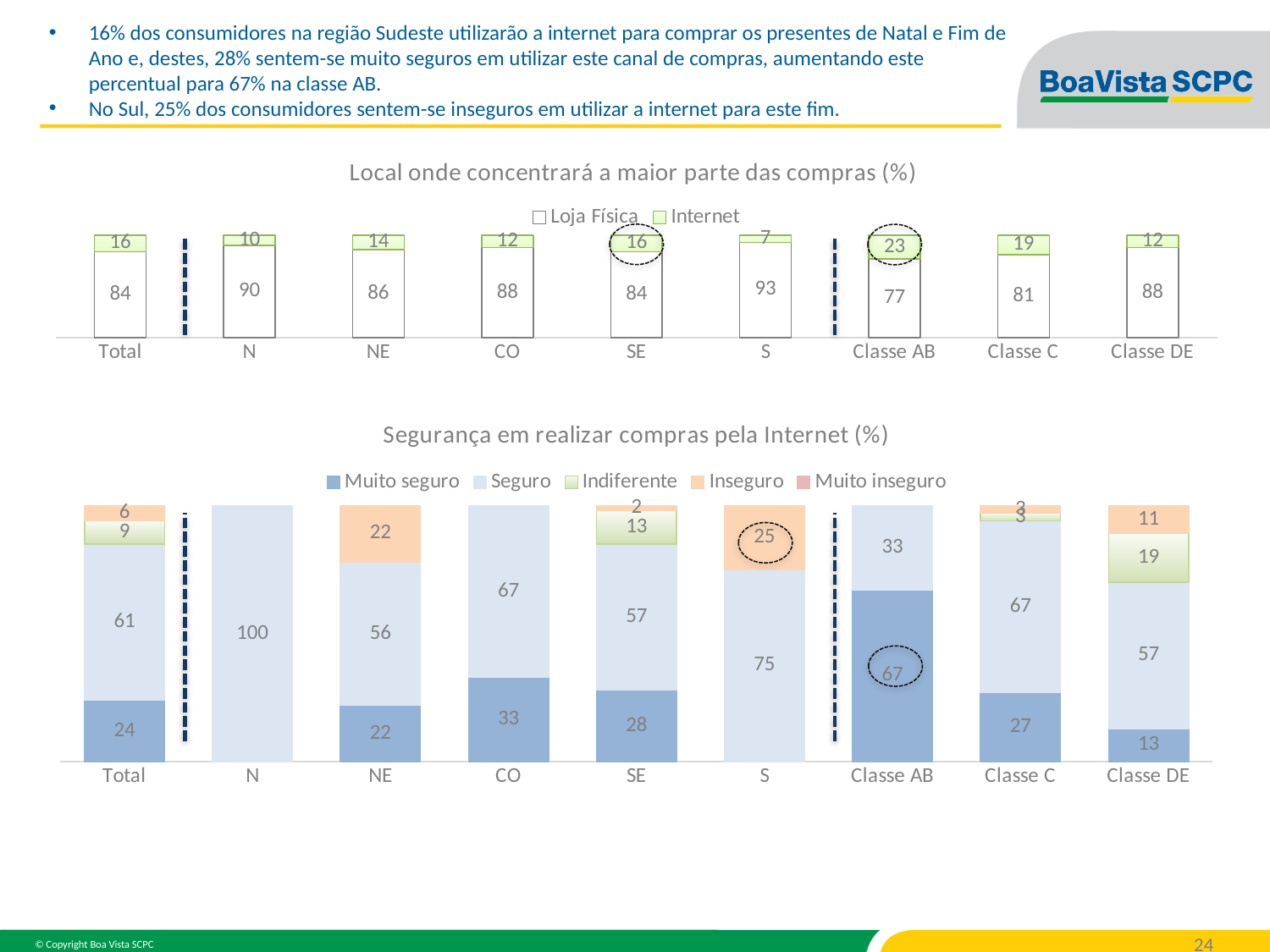

16% dos consumidores na região Sudeste utilizarão a internet para comprar os presentes de Natal e Fim de Ano e, destes, 28% sentem-se muito seguros em utilizar este canal de compras, aumentando este percentual para 67% na classe AB.
No Sul, 25% dos consumidores sentem-se inseguros em utilizar a internet para este fim.

### Chart: Local onde concentrará a maior parte das compras (%)

| Category | Loja Física | Internet |
|---|---|---|
| Total | 84.0 | 16.0 |
| N | 90.0 | 10.0 |
| NE | 86.0 | 14.0 |
| CO | 88.0 | 12.0 |
| SE | 84.0 | 16.0 |
| S | 93.0 | 7.0 |
| Classe AB | 77.0 | 23.0 |
| Classe C | 81.0 | 19.0 |
| Classe DE | 88.0 | 12.0 |

### Chart: Segurança em realizar compras pela Internet (%)

| Category | Muito seguro | Seguro | Indiferente | Inseguro | Muito inseguro |
|---|---|---|---|---|---|
| Total | 24.0 | 61.0 | 9.0 | 6.0 | None |
| N | None | 100.0 | None | None | None |
| NE | 22.0 | 56.0 | None | 22.0 | None |
| CO | 33.0 | 67.0 | None | None | None |
| SE | 28.0 | 57.0 | 13.0 | 2.0 | None |
| S | None | 75.0 | None | 25.0 | None |
| Classe AB | 67.0 | 33.0 | None | None | None |
| Classe C | 27.0 | 67.0 | 3.0 | 3.0 | None |
| Classe DE | 13.0 | 57.0 | 19.0 | 11.0 | None |